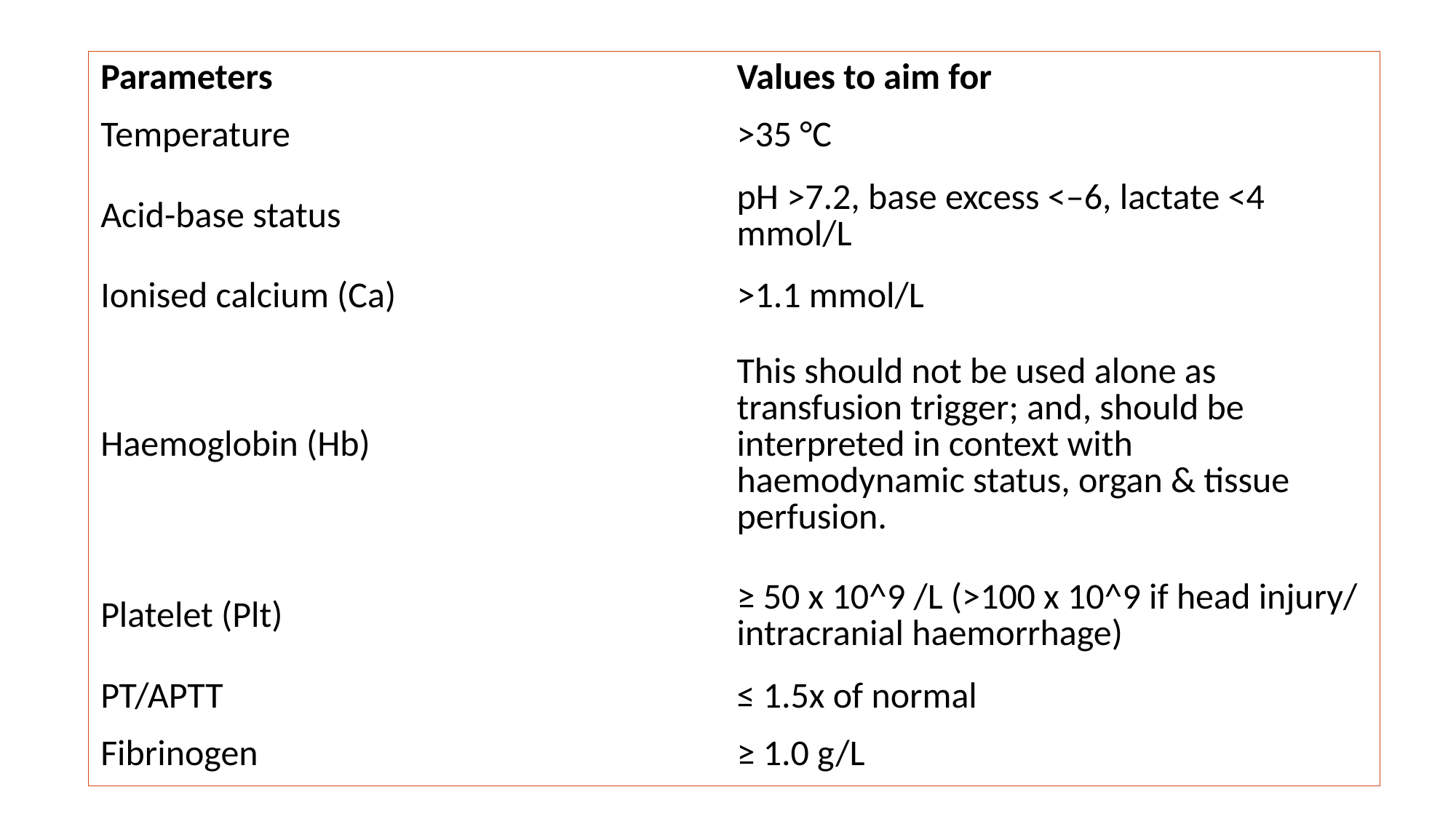

| Parameters | Values to aim for |
| --- | --- |
| Temperature | >35 °C |
| Acid-base status | pH >7.2, base excess <–6, lactate <4 mmol/L |
| Ionised calcium (Ca) | >1.1 mmol/L |
| Haemoglobin (Hb) | This should not be used alone as transfusion trigger; and, should be interpreted in context with haemodynamic status, organ & tissue perfusion. |
| Platelet (Plt) | ≥ 50 x 10^9 /L (>100 x 10^9 if head injury/ intracranial haemorrhage) |
| PT/APTT | ≤ 1.5x of normal |
| Fibrinogen | ≥ 1.0 g/L |